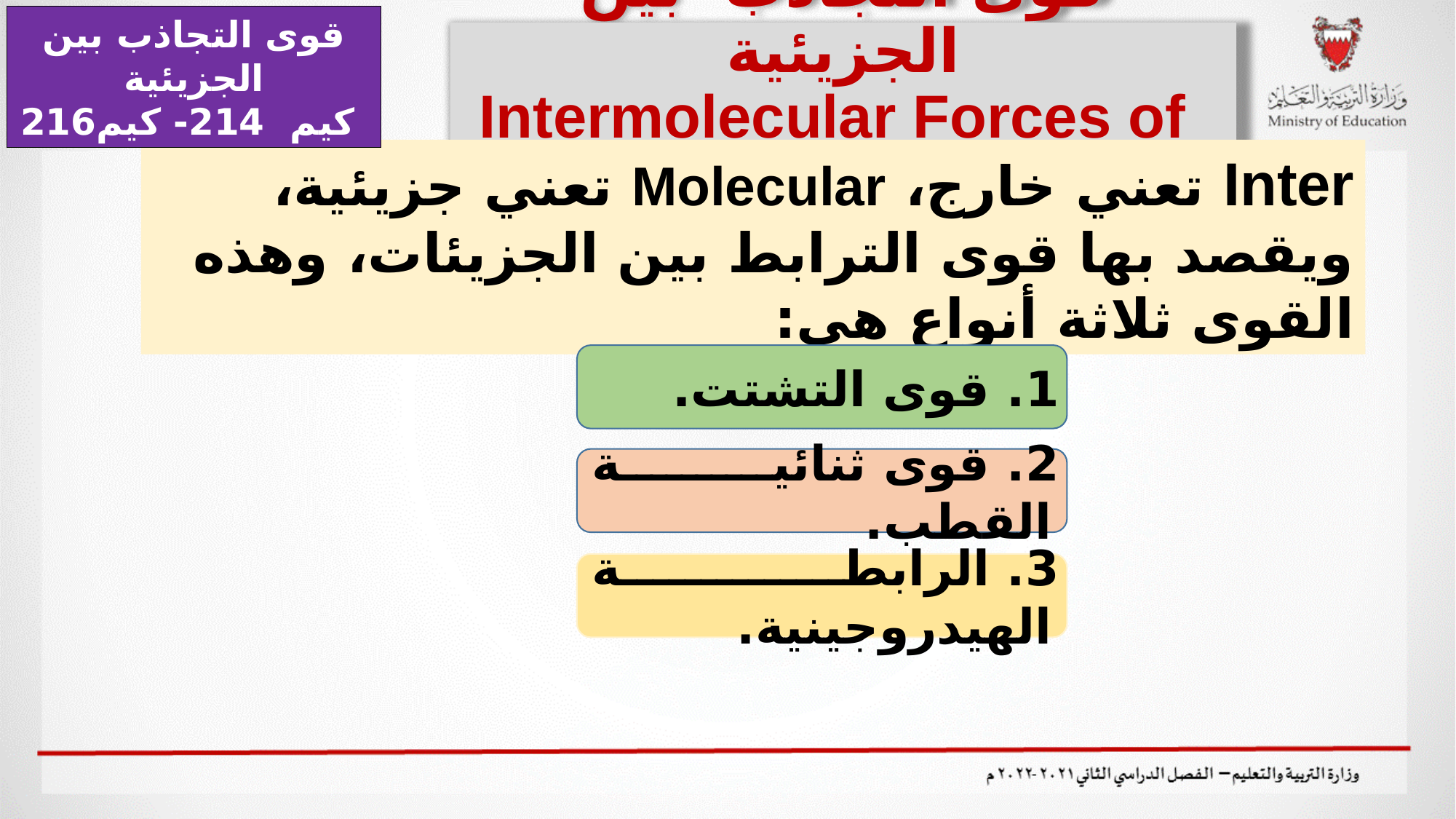

قوى التجاذب بين الجزيئية
 كيم  214- كيم216
قوى التجاذب  بين الجزيئية
 Intermolecular Forces of Attraction
Inter تعني خارج، Molecular تعني جزيئية، ويقصد بها قوى الترابط بين الجزيئات، وهذه القوى ثلاثة أنواع هي:
1. قوى التشتت.
2. قوى ثنائية القطب.
3. الرابطة الهيدروجينية.